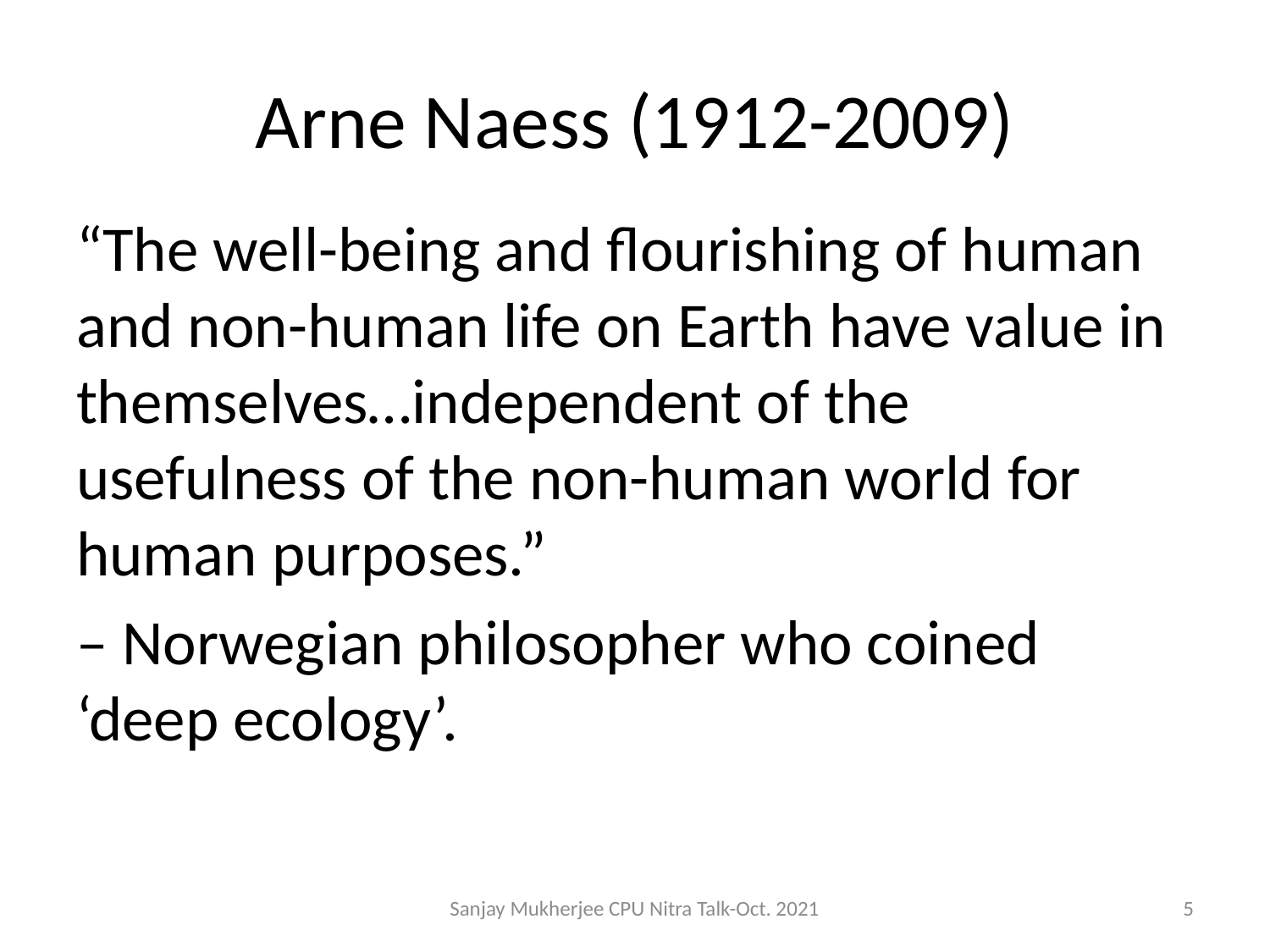

# Arne Naess (1912-2009)
“The well-being and flourishing of human and non-human life on Earth have value in themselves…independent of the usefulness of the non-human world for human purposes.”
– Norwegian philosopher who coined ‘deep ecology’.
Sanjay Mukherjee CPU Nitra Talk-Oct. 2021
5